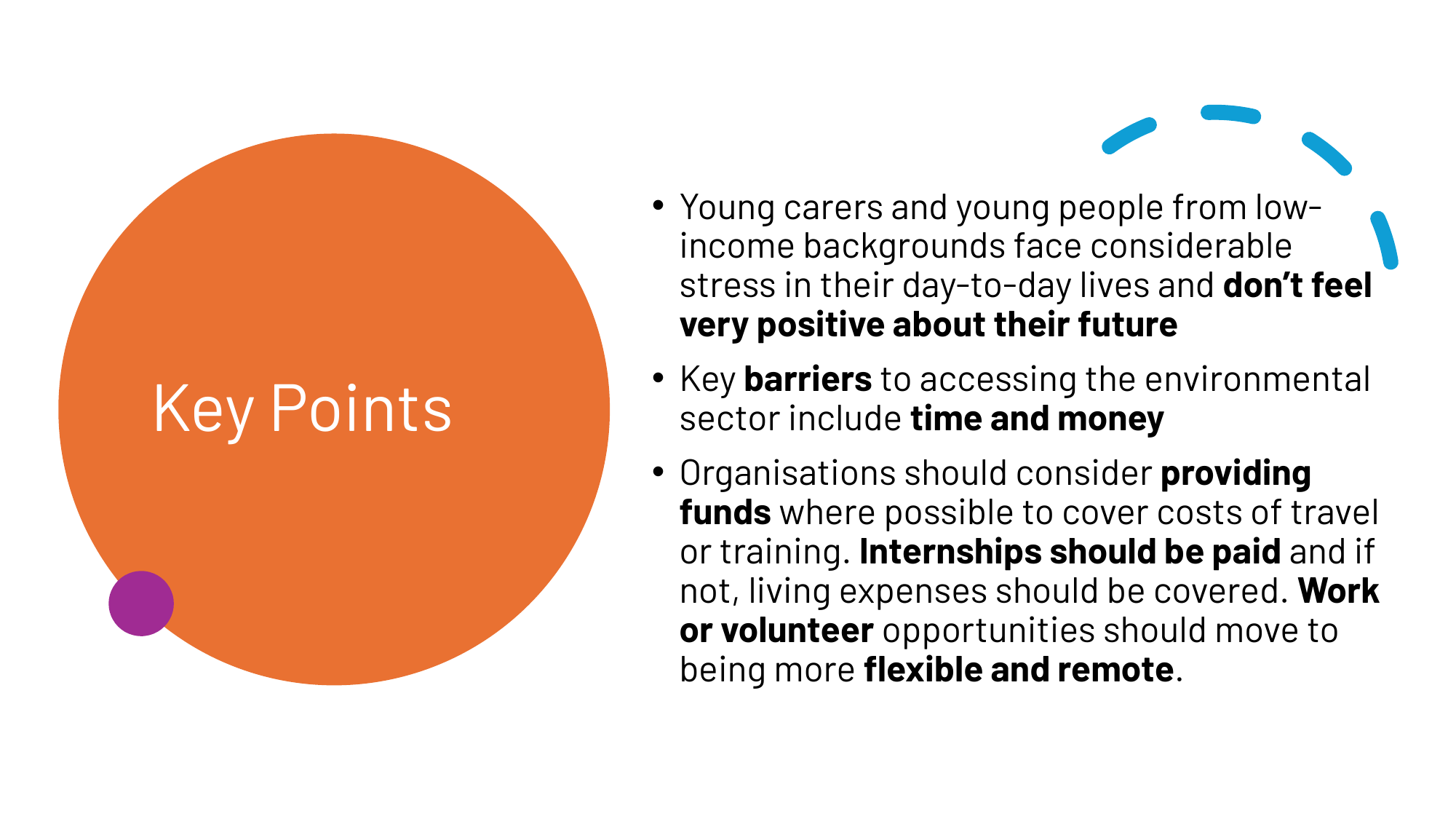

# Key Points
Young carers and young people from low-income backgrounds face considerable stress in their day-to-day lives and don’t feel very positive about their future
Key barriers to accessing the environmental sector include time and money
Organisations should consider providing funds where possible to cover costs of travel or training. Internships should be paid and if not, living expenses should be covered. Work or volunteer opportunities should move to being more flexible and remote.